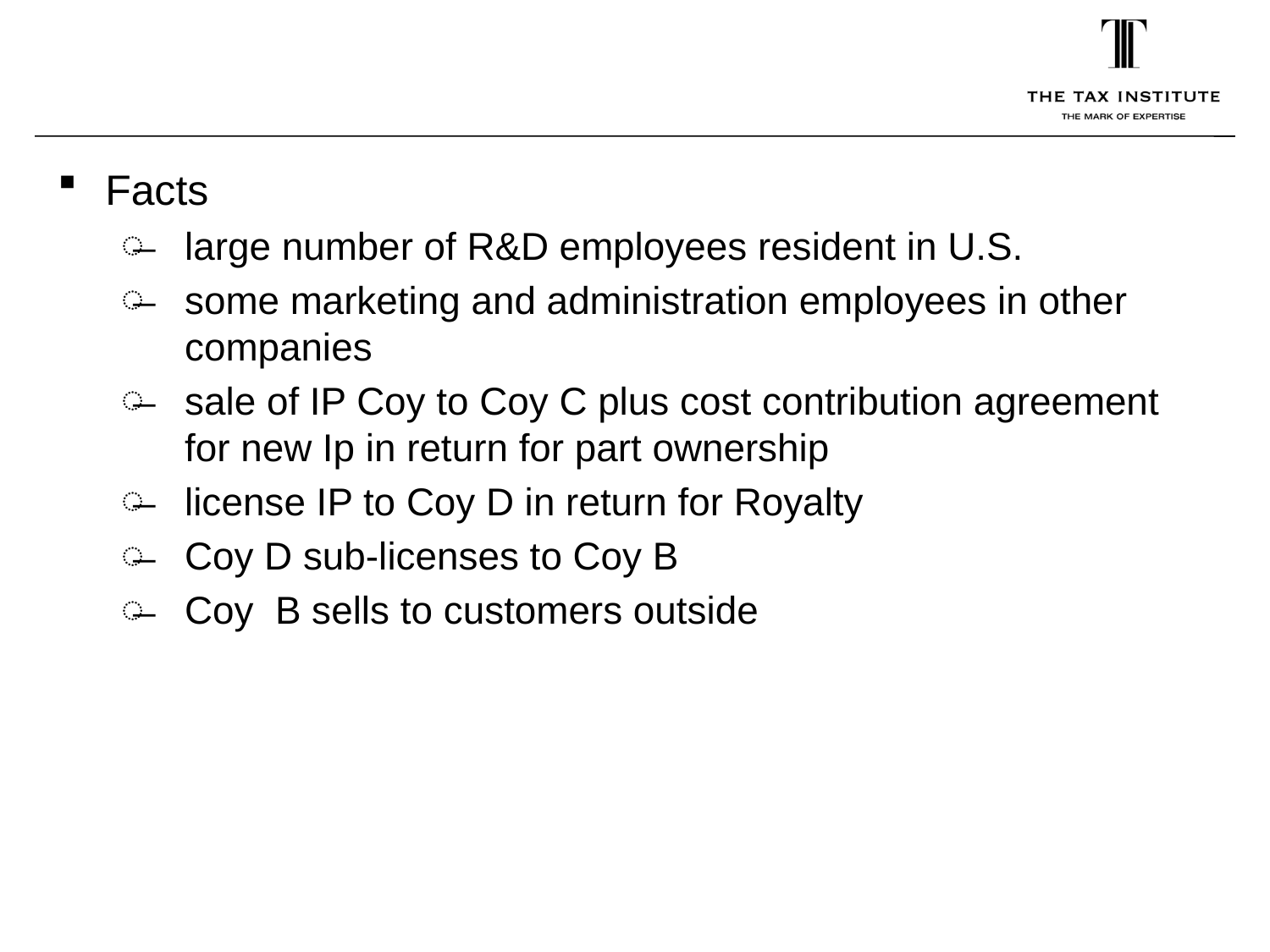

Facts
large number of R&D employees resident in U.S.
some marketing and administration employees in other companies
sale of IP Coy to Coy C plus cost contribution agreement for new Ip in return for part ownership
license IP to Coy D in return for Royalty
Coy D sub-licenses to Coy B
Coy  B sells to customers outside